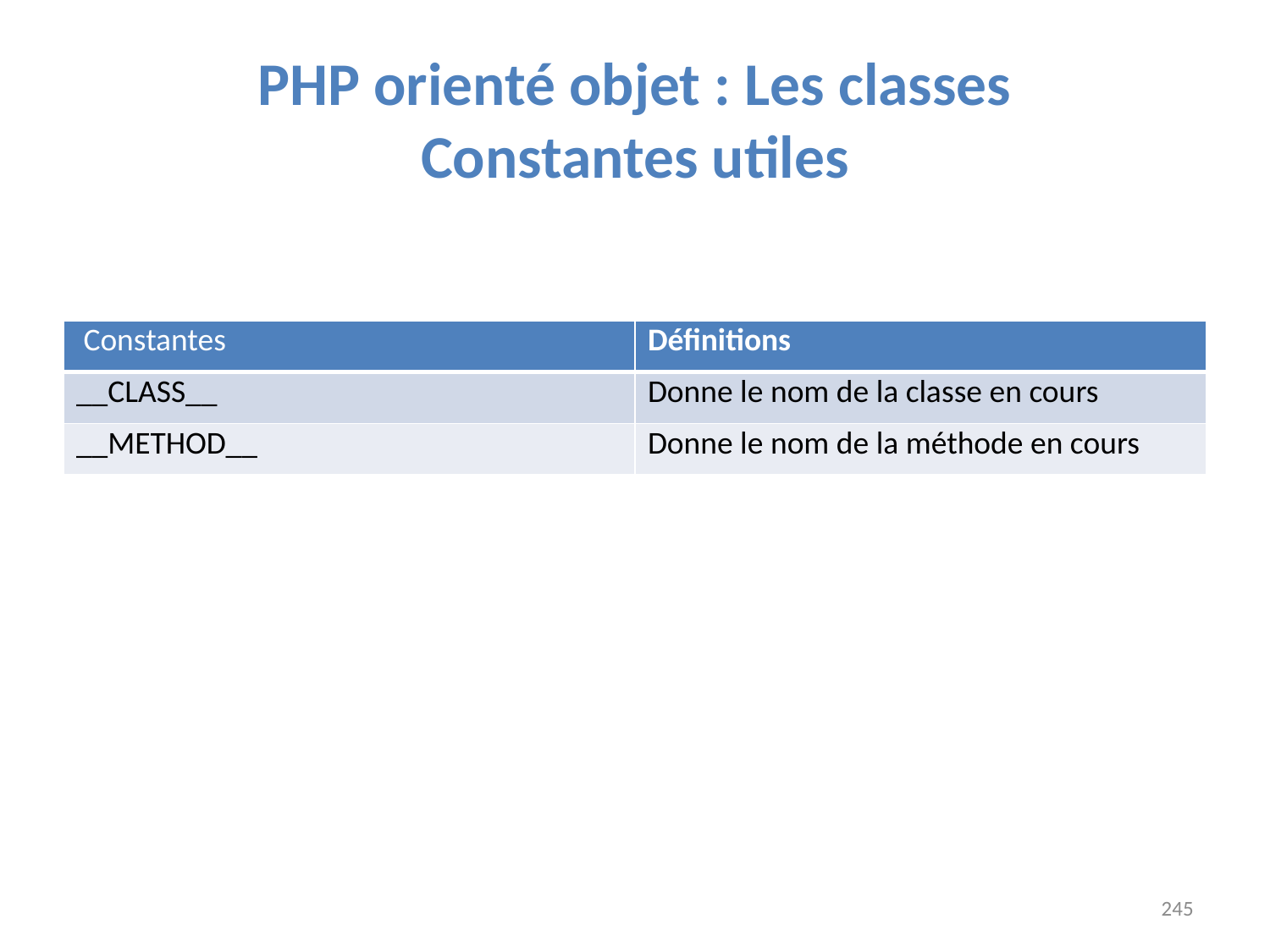

# PHP orienté objet : Les classes Constantes utiles
| Constantes | Définitions |
| --- | --- |
| \_\_CLASS\_\_ | Donne le nom de la classe en cours |
| \_\_METHOD\_\_ | Donne le nom de la méthode en cours |
245